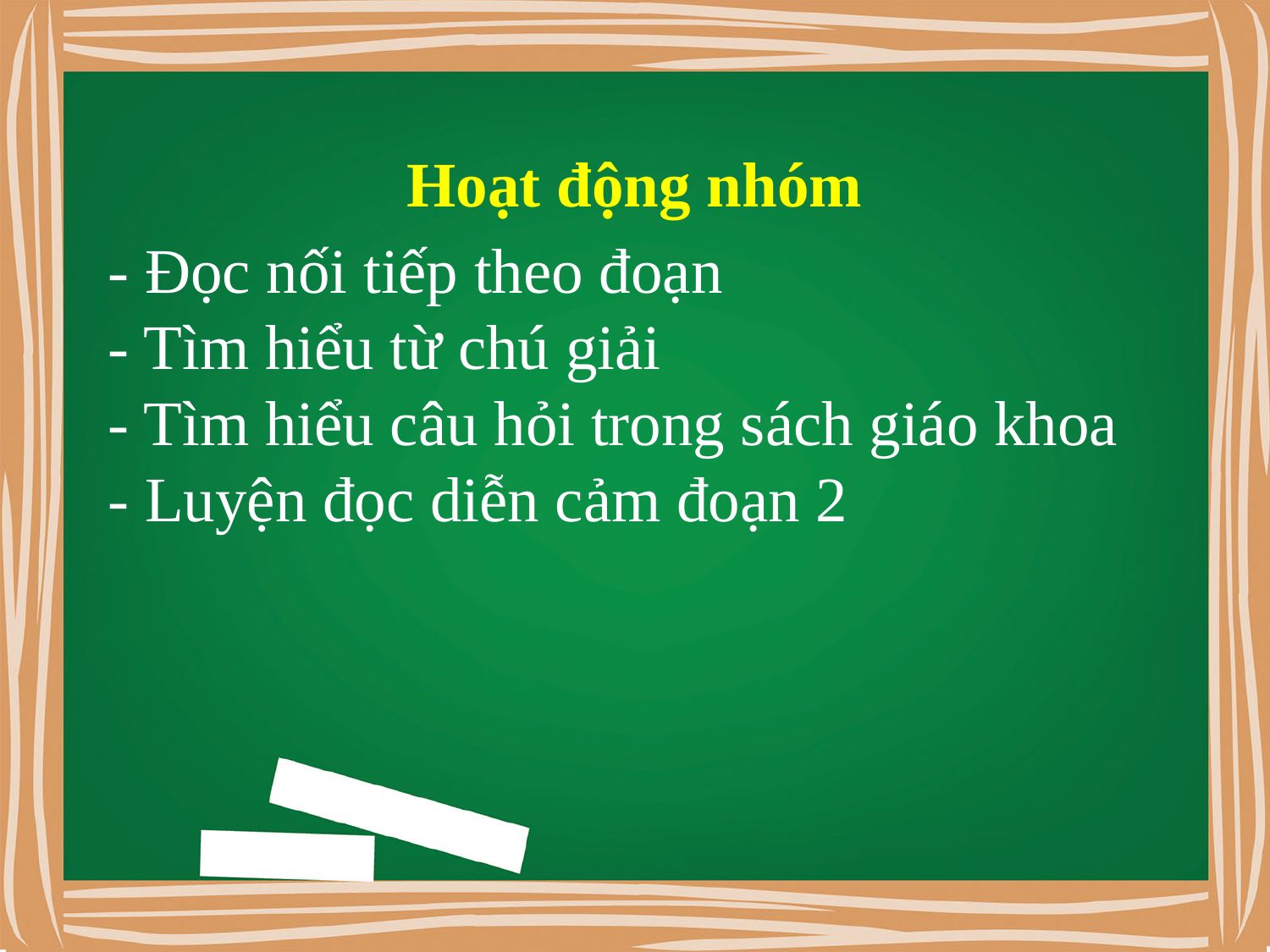

# - Đọc nối tiếp theo đoạn - Tìm hiểu từ chú giải - Tìm hiểu câu hỏi trong sách giáo khoa - Luyện đọc diễn cảm đoạn 2
Hoạt động nhóm